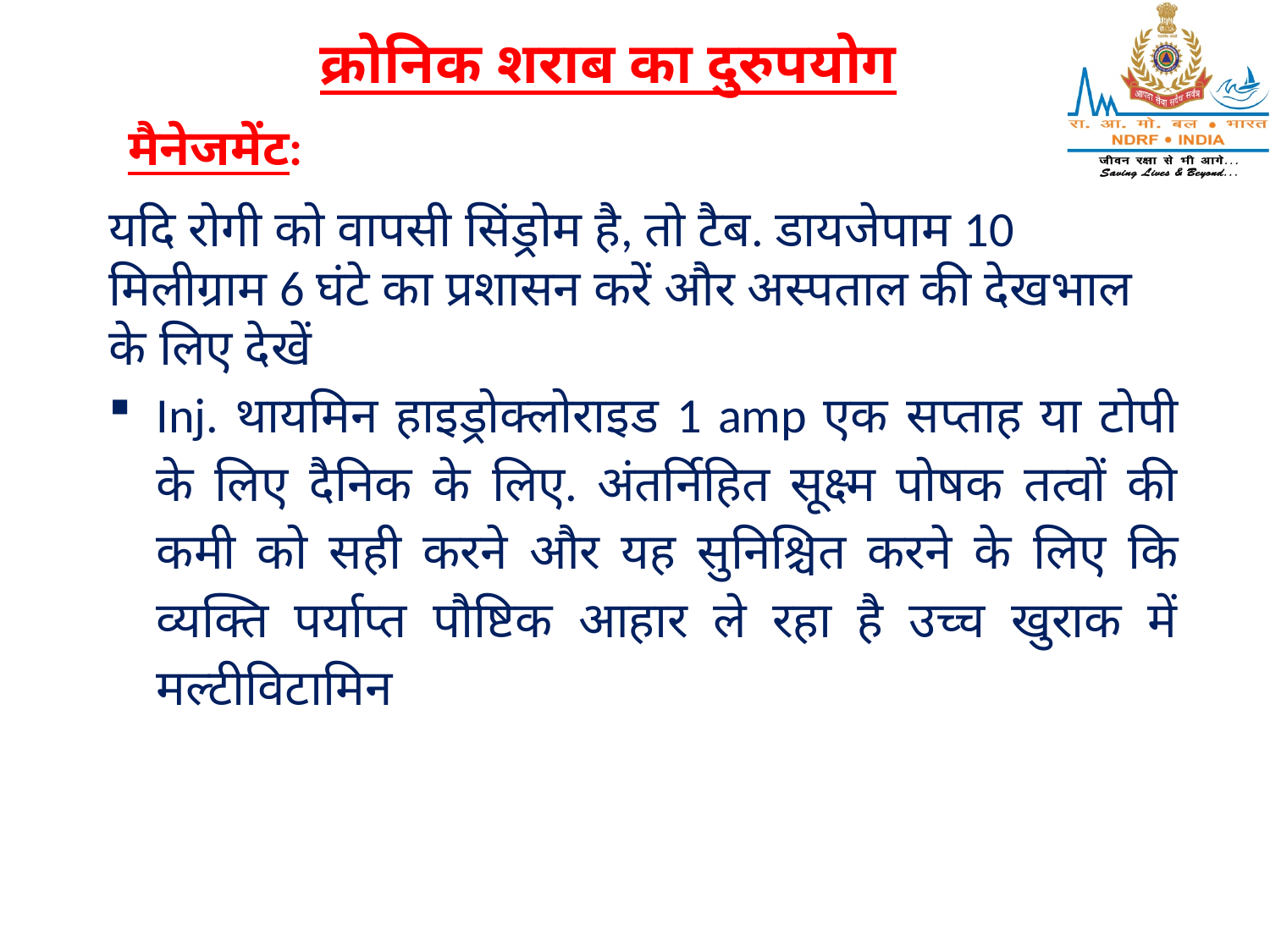

क्रोनिक शराब का दुरुपयोग
मैनेजमेंट:
यदि रोगी को वापसी सिंड्रोम है, तो टैब. डायजेपाम 10 मिलीग्राम 6 घंटे का प्रशासन करें और अस्पताल की देखभाल के लिए देखें
Inj. थायमिन हाइड्रोक्लोराइड 1 amp एक सप्ताह या टोपी के लिए दैनिक के लिए. अंतर्निहित सूक्ष्म पोषक तत्वों की कमी को सही करने और यह सुनिश्चित करने के लिए कि व्यक्ति पर्याप्त पौष्टिक आहार ले रहा है उच्च खुराक में मल्टीविटामिन